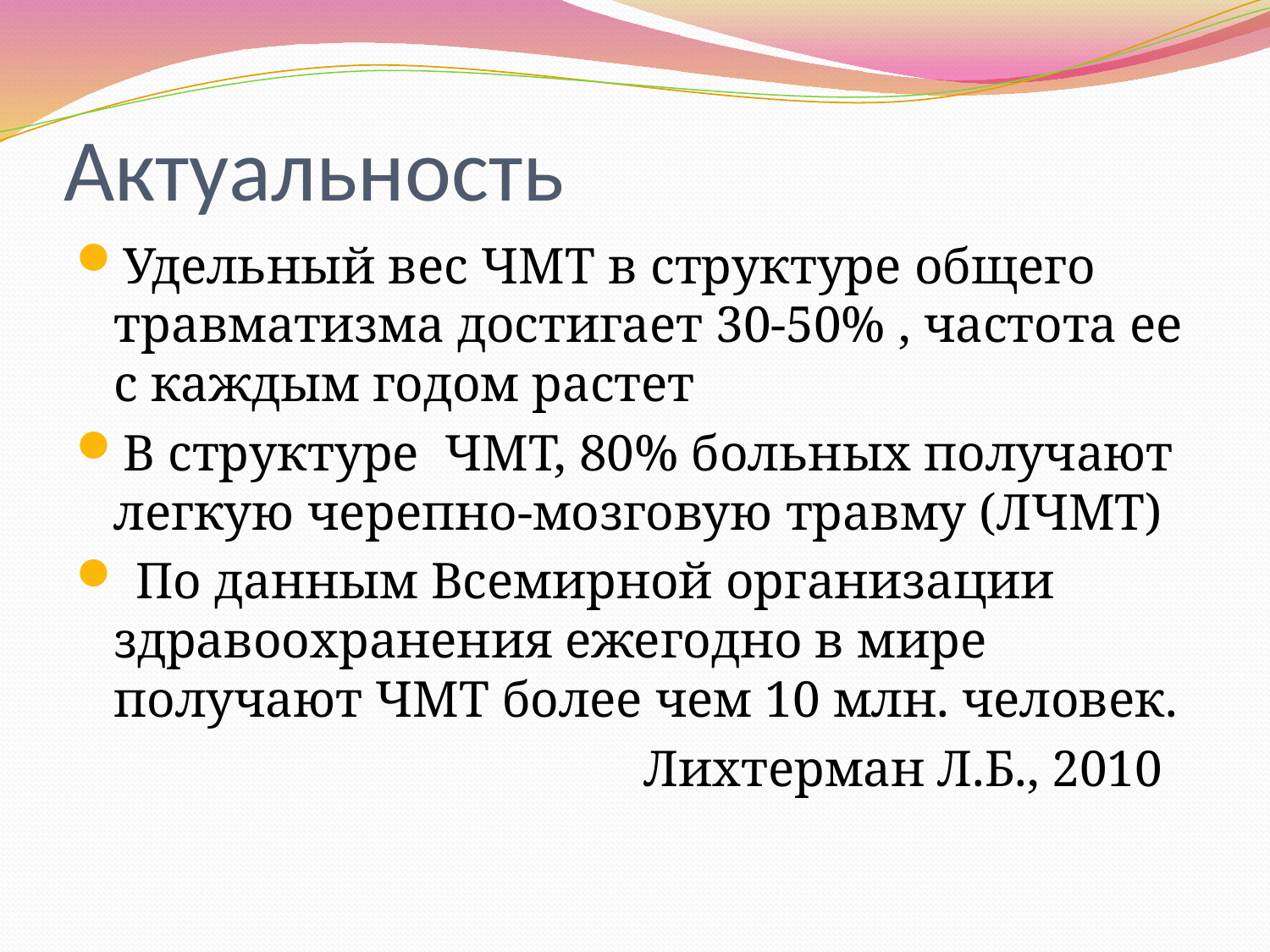

# Актуальность
Удельный вес ЧМТ в структуре общего травматизма достигает 30-50% , частота ее с каждым годом растет
В структуре  ЧМТ, 80% больных получают легкую черепно-мозговую травму (ЛЧМТ)
 По данным Всемирной организации здравоохранения ежегодно в мире получают ЧМТ более чем 10 млн. человек.
                                            Лихтерман Л.Б., 2010